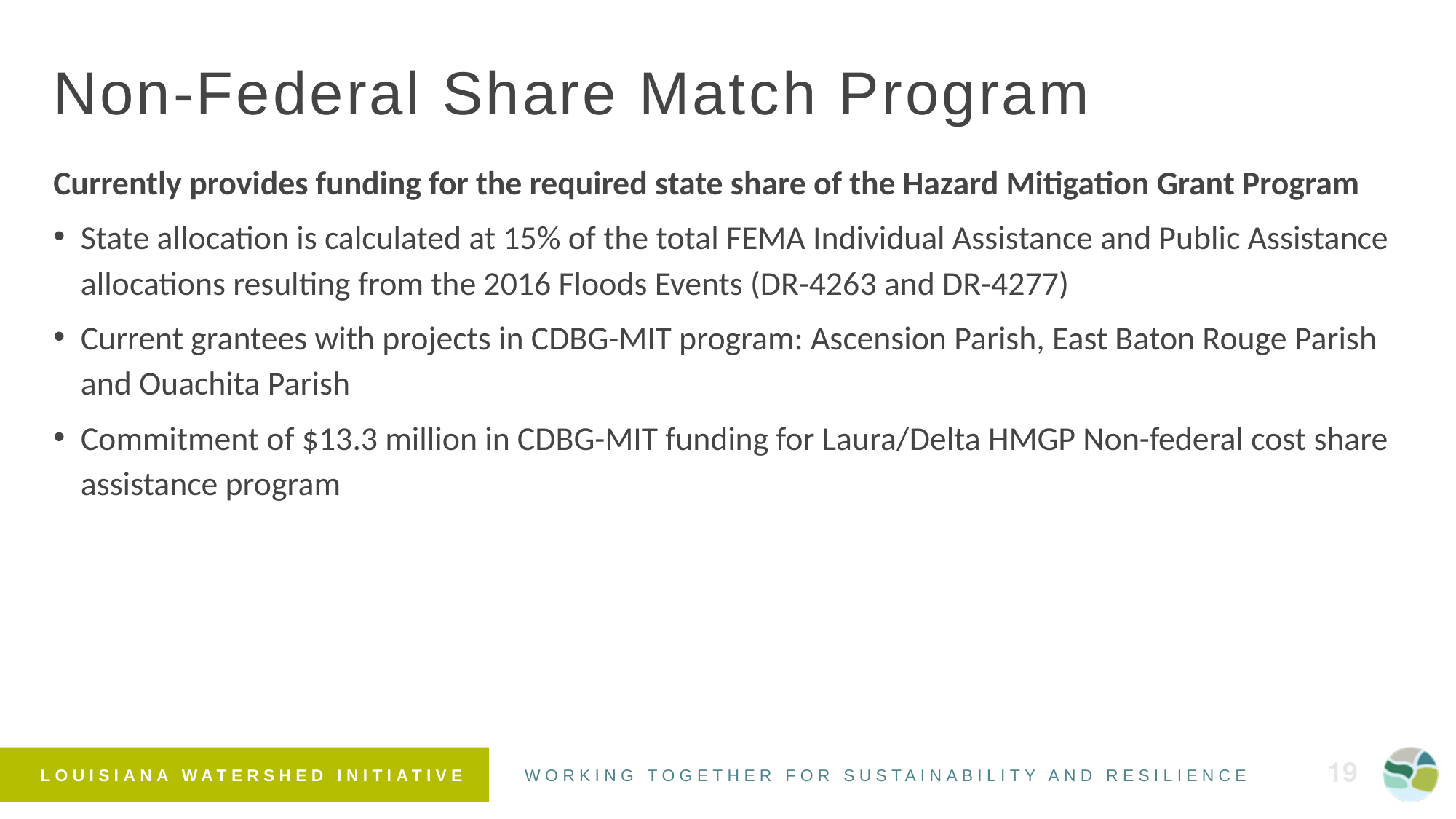

# Non-Federal Share Match Program
Currently provides funding for the required state share of the Hazard Mitigation Grant Program
State allocation is calculated at 15% of the total FEMA Individual Assistance and Public Assistance allocations resulting from the 2016 Floods Events (DR-4263 and DR-4277)
Current grantees with projects in CDBG-MIT program: Ascension Parish, East Baton Rouge Parish and Ouachita Parish
Commitment of $13.3 million in CDBG-MIT funding for Laura/Delta HMGP Non-federal cost share assistance program
| Federally Declared Disaster | Hazard Mitigation Grant Allocation | Non-Federal Cost Share |
| --- | --- | --- |
| DR-4263 (March 2016) | $28,992,576 | $9,664,192 |
| DR-4277 (August 2016) | $261,971,744 | $87,323,915 |
| Total | $290,964,320 | $96,988,107 |